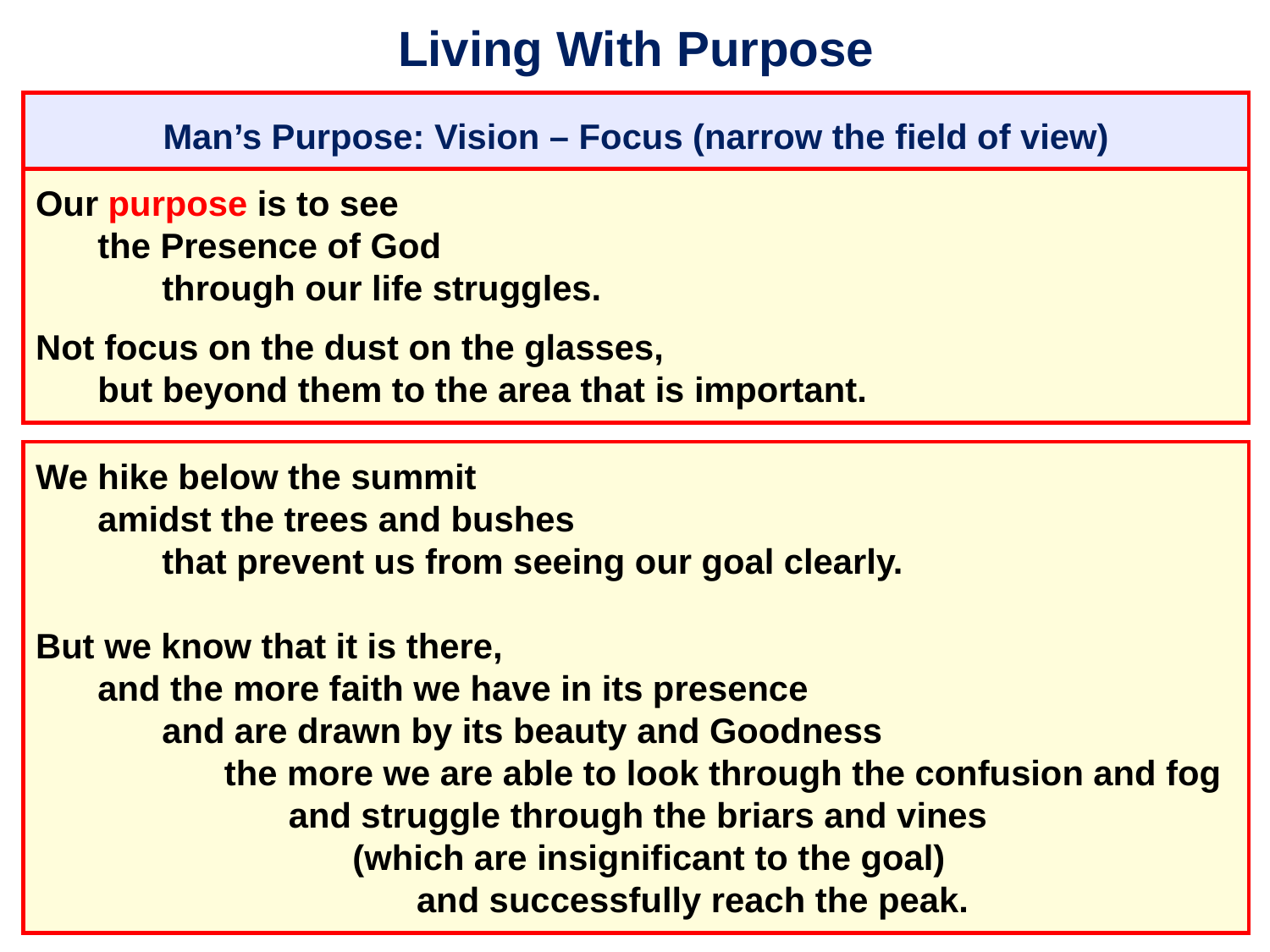

# Living With Purpose
Man’s Purpose: Vision – Focus (narrow the field of view)
Our purpose is to see
	the Presence of God
		through our life struggles.

Not focus on the dust on the glasses,
	but beyond them to the area that is important.
We hike below the summit
	amidst the trees and bushes
		that prevent us from seeing our goal clearly.

But we know that it is there,
	and the more faith we have in its presence
		and are drawn by its beauty and Goodness
			the more we are able to look through the confusion and fog
				and struggle through the briars and vines
					(which are insignificant to the goal)
						and successfully reach the peak.